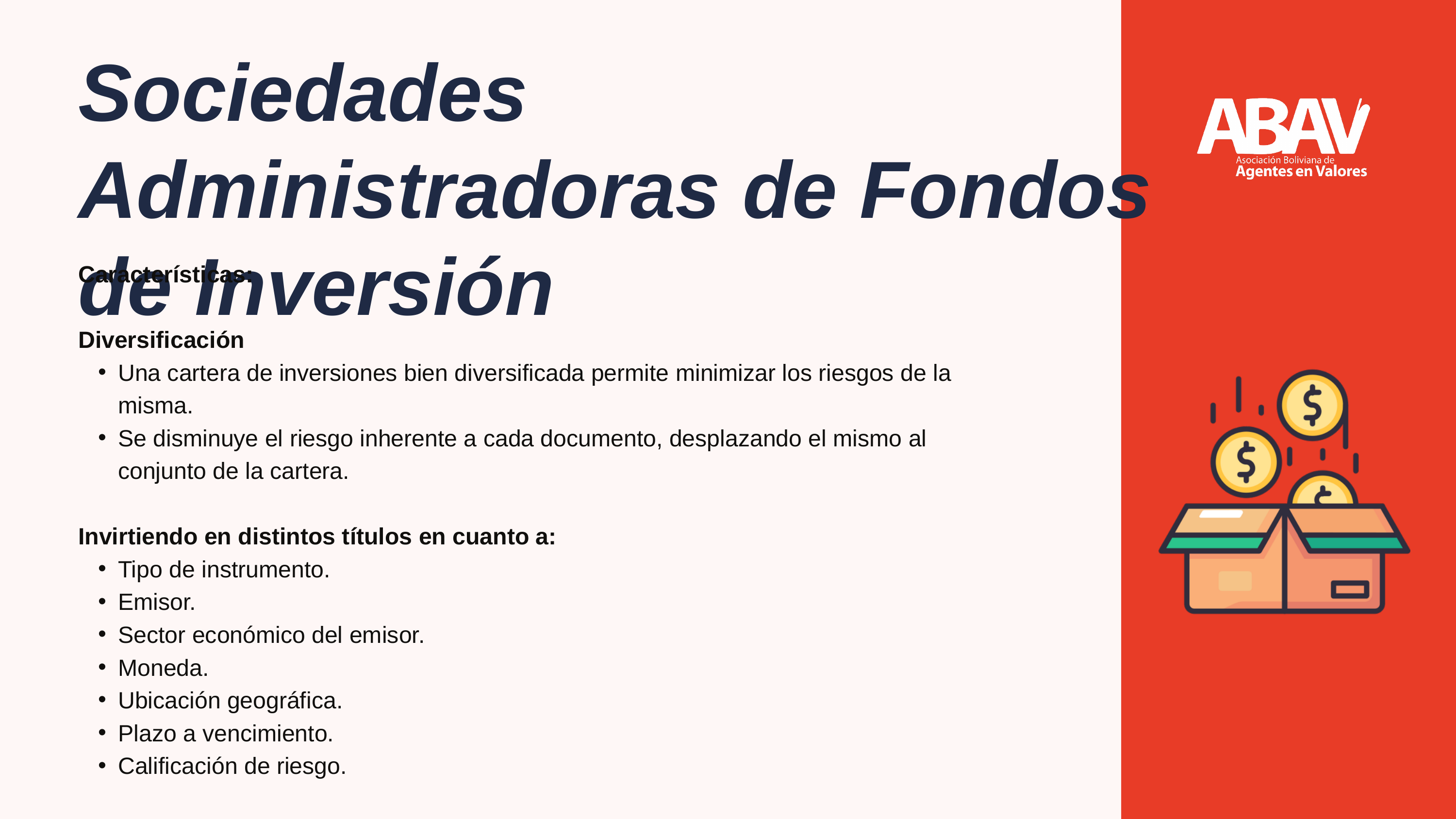

Sociedades Administradoras de Fondos de Inversión

Características:

Diversificación
Una cartera de inversiones bien diversificada permite minimizar los riesgos de la misma.
Se disminuye el riesgo inherente a cada documento, desplazando el mismo al conjunto de la cartera.

Invirtiendo en distintos títulos en cuanto a:
Tipo de instrumento.
Emisor.
Sector económico del emisor.
Moneda.
Ubicación geográfica.
Plazo a vencimiento.
Calificación de riesgo.